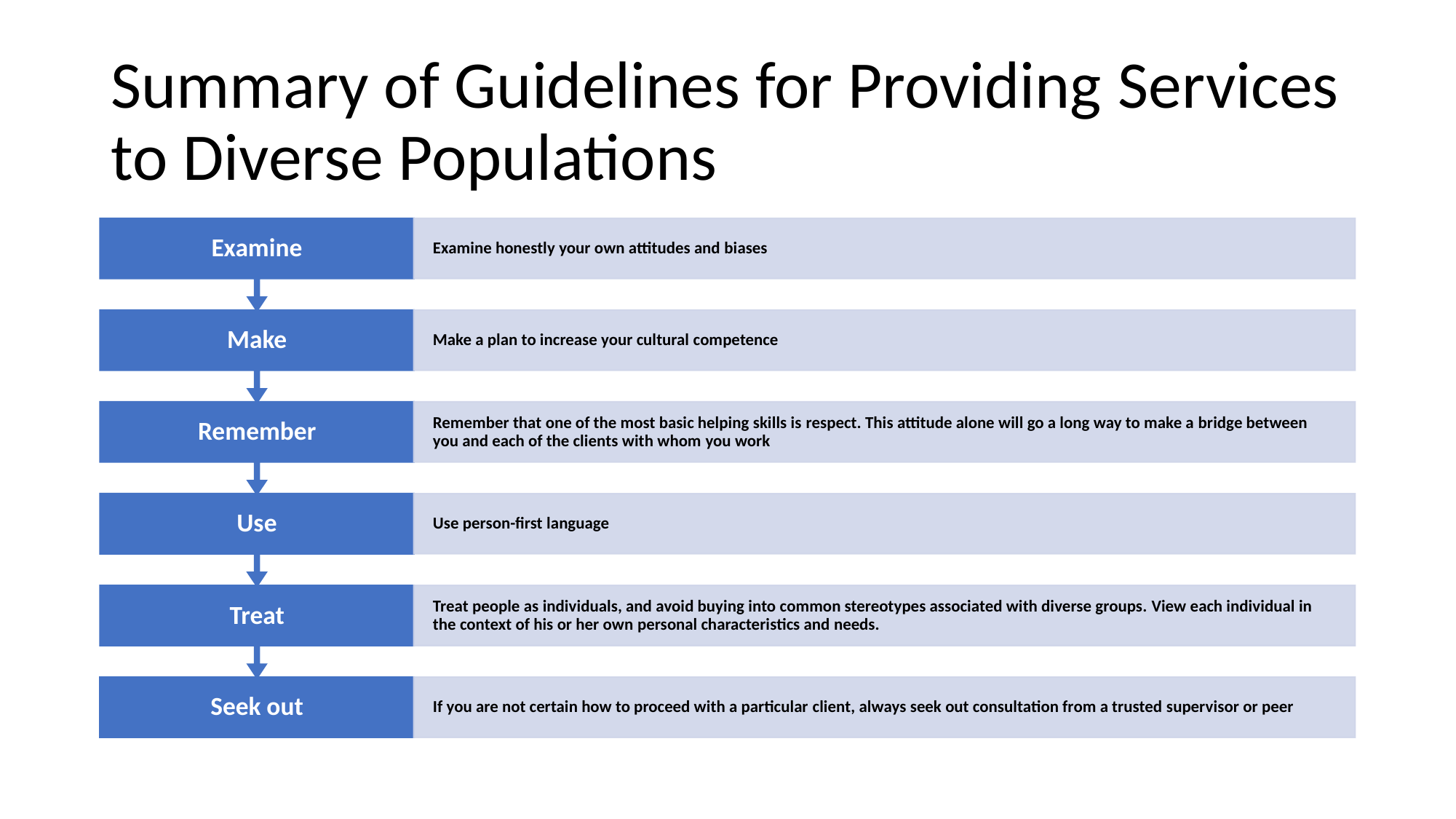

# Summary of Guidelines for Providing Services to Diverse Populations
Seek out
If you are not certain how to proceed with a particular client, always seek out consultation from a trusted supervisor or peer
Treat
Treat people as individuals, and avoid buying into common stereotypes associated with diverse groups. View each individual in the context of his or her own personal characteristics and needs.
Use
Use person-first language
Remember
Remember that one of the most basic helping skills is respect. This attitude alone will go a long way to make a bridge between you and each of the clients with whom you work
Make
Make a plan to increase your cultural competence
Examine
Examine honestly your own attitudes and biases